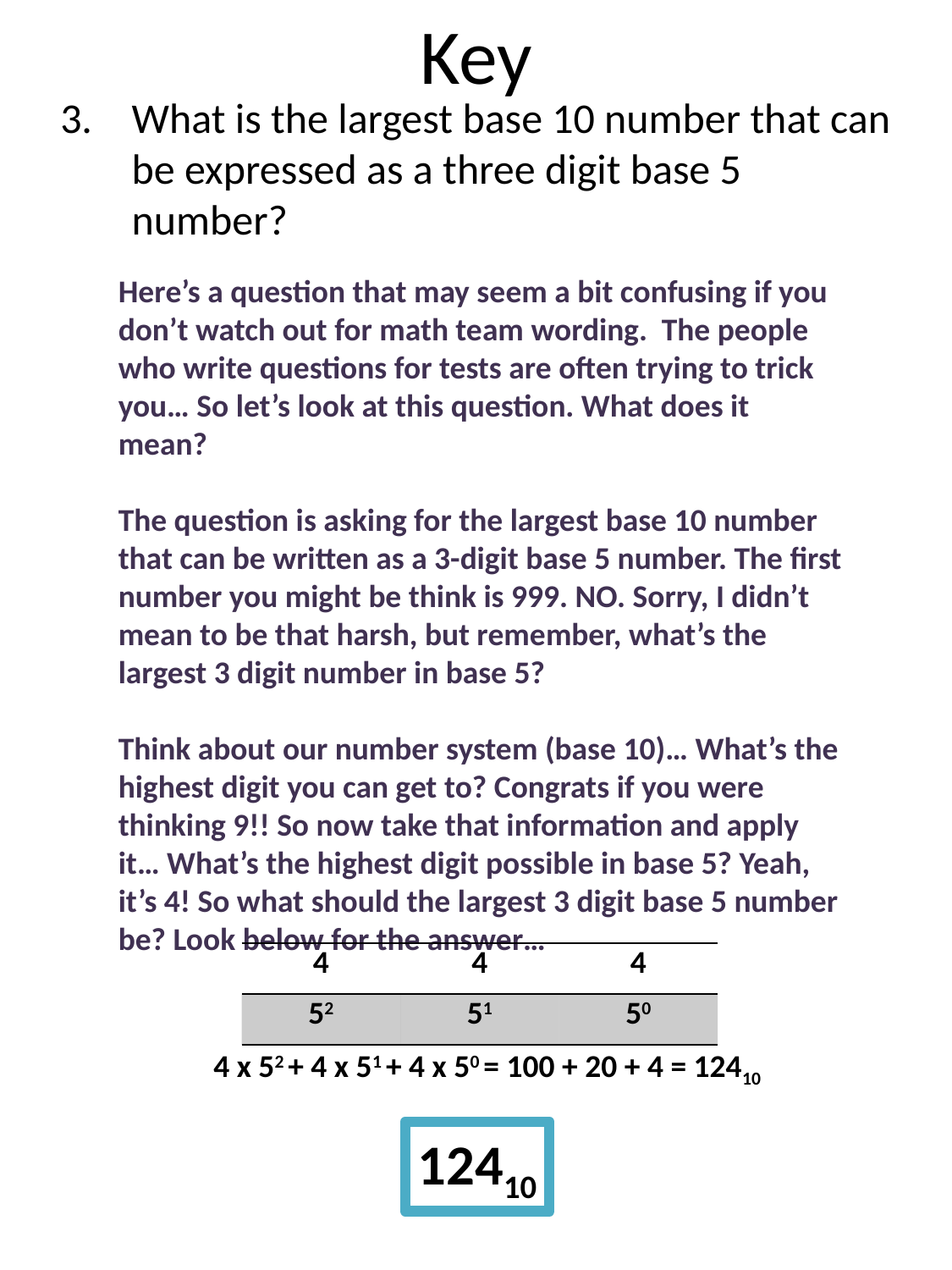

# Key
What is the largest base 10 number that can be expressed as a three digit base 5 number?

Here’s a question that may seem a bit confusing if you don’t watch out for math team wording.  The people who write questions for tests are often trying to trick you… So let’s look at this question. What does it mean?

The question is asking for the largest base 10 number that can be written as a 3-digit base 5 number. The first number you might be think is 999. NO. Sorry, I didn’t mean to be that harsh, but remember, what’s the largest 3 digit number in base 5?

Think about our number system (base 10)… What’s the highest digit you can get to? Congrats if you were thinking 9!! So now take that information and apply it… What’s the highest digit possible in base 5? Yeah, it’s 4! So what should the largest 3 digit base 5 number be? Look below for the answer…
| 4 | 4 | 4 |
| --- | --- | --- |
| 52 | 51 | 50 |
4 x 52 + 4 x 51 + 4 x 50 = 100 + 20 + 4 = 12410
12410